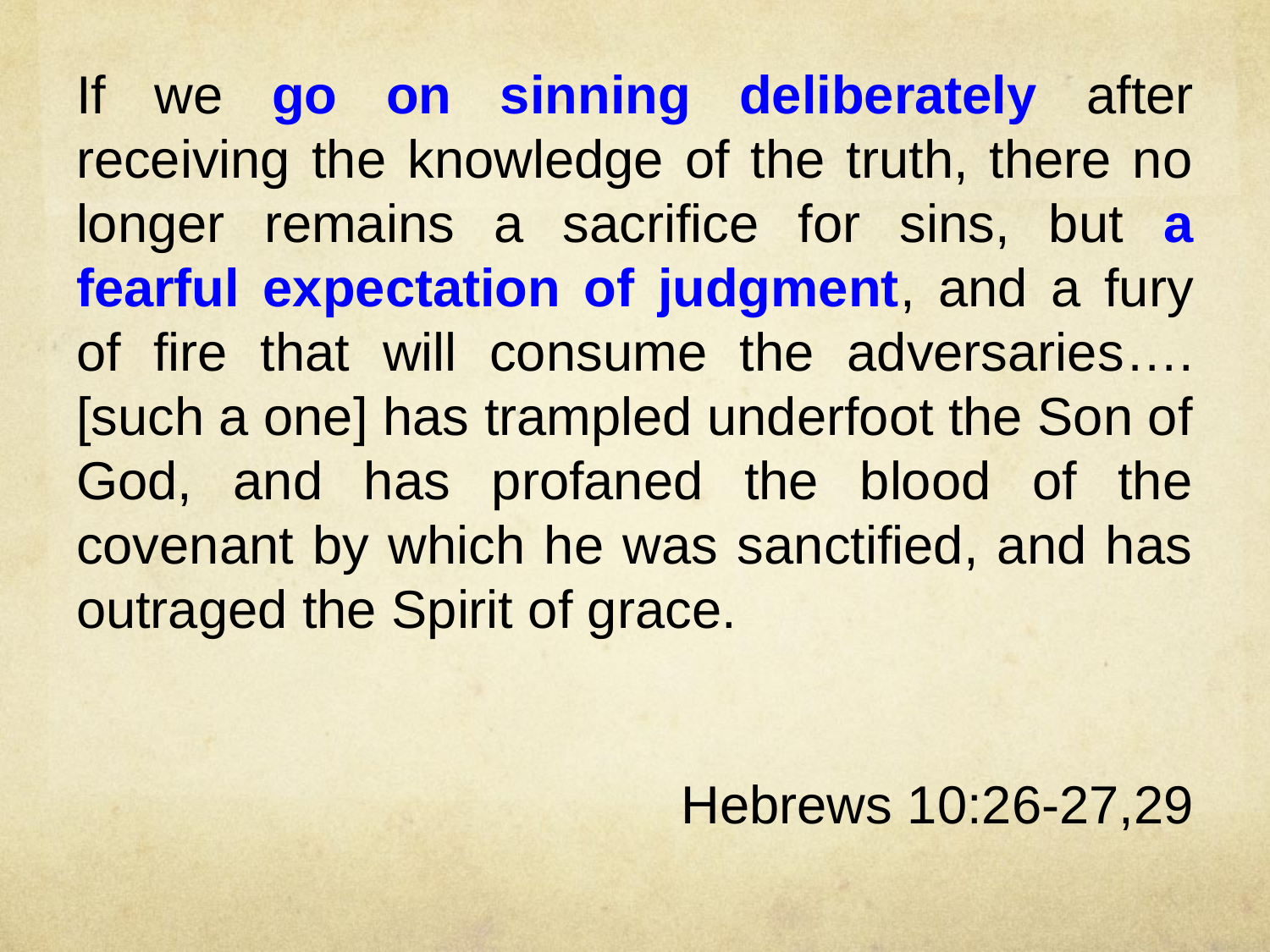

If we go on sinning deliberately after receiving the knowledge of the truth, there no longer remains a sacrifice for sins, but a fearful expectation of judgment, and a fury of fire that will consume the adversaries…. [such a one] has trampled underfoot the Son of God, and has profaned the blood of the covenant by which he was sanctified, and has outraged the Spirit of grace.

Hebrews 10:26-27,29